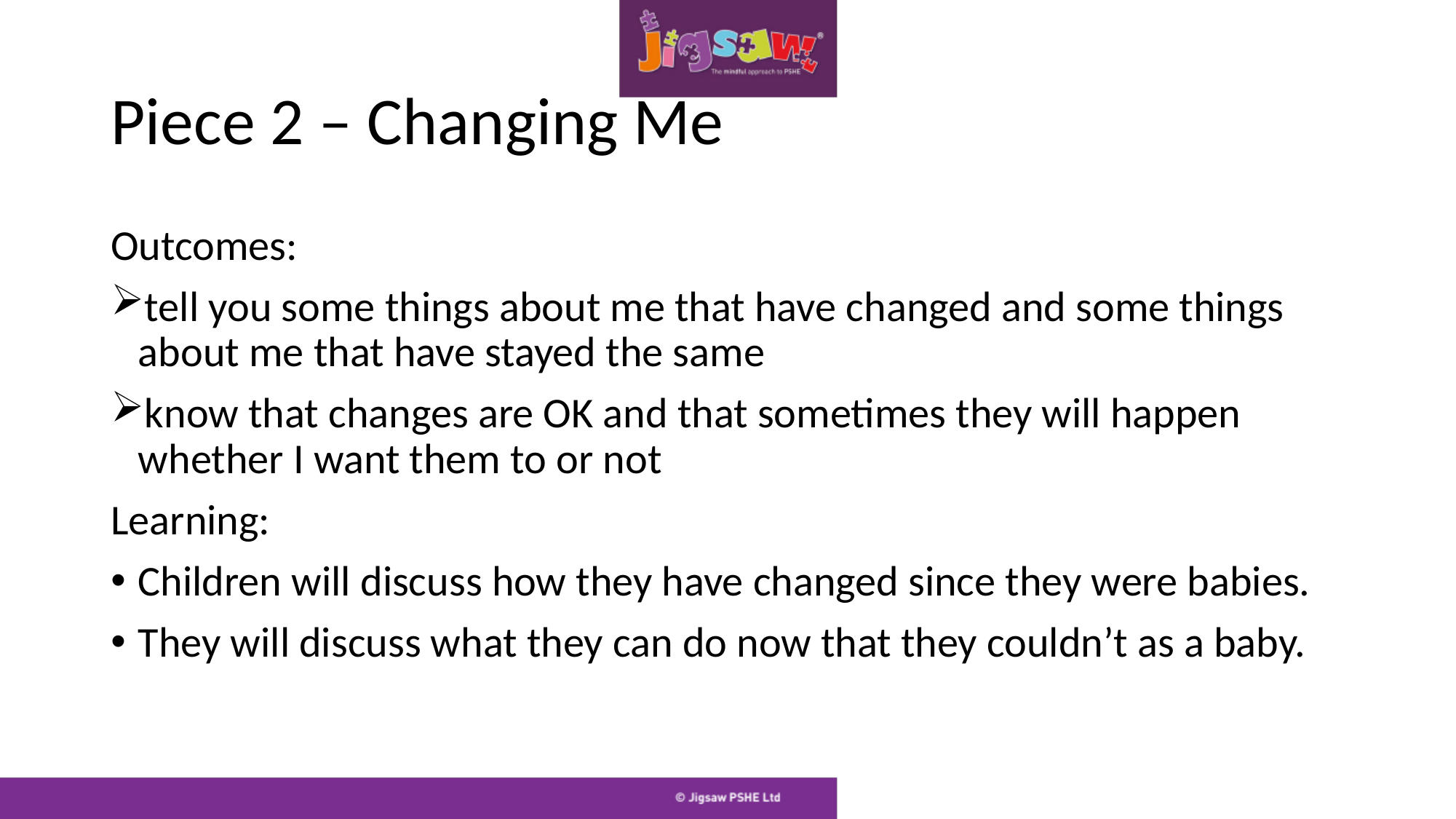

# Piece 2 – Changing Me
Outcomes:
tell you some things about me that have changed and some things about me that have stayed the same
know that changes are OK and that sometimes they will happen whether I want them to or not
Learning:
Children will discuss how they have changed since they were babies.
They will discuss what they can do now that they couldn’t as a baby.